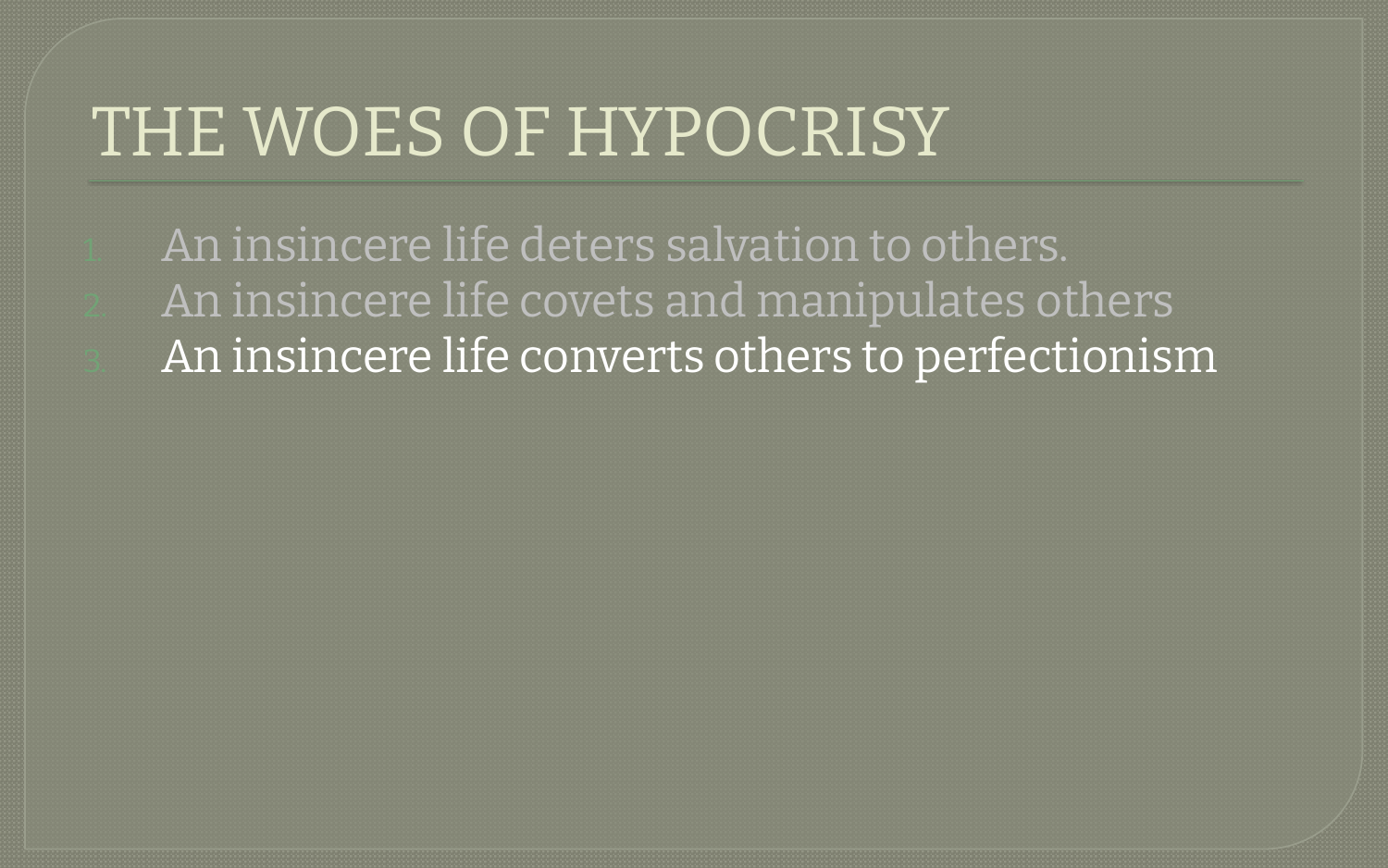

# THE WOES OF HYPOCRISY
An insincere life deters salvation to others.
An insincere life covets and manipulates others
An insincere life converts others to perfectionism